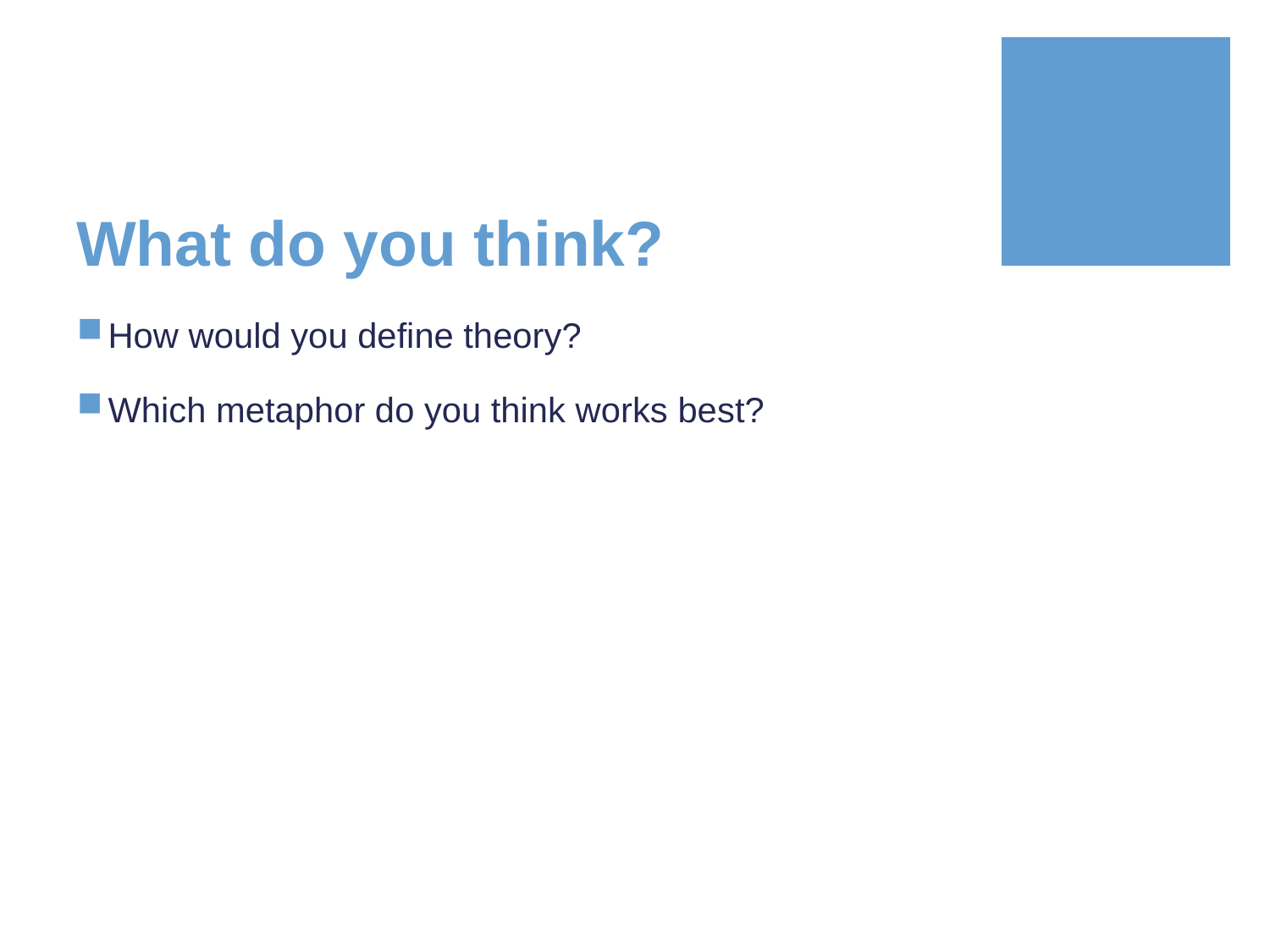

# What do you think?
How would you define theory?
Which metaphor do you think works best?